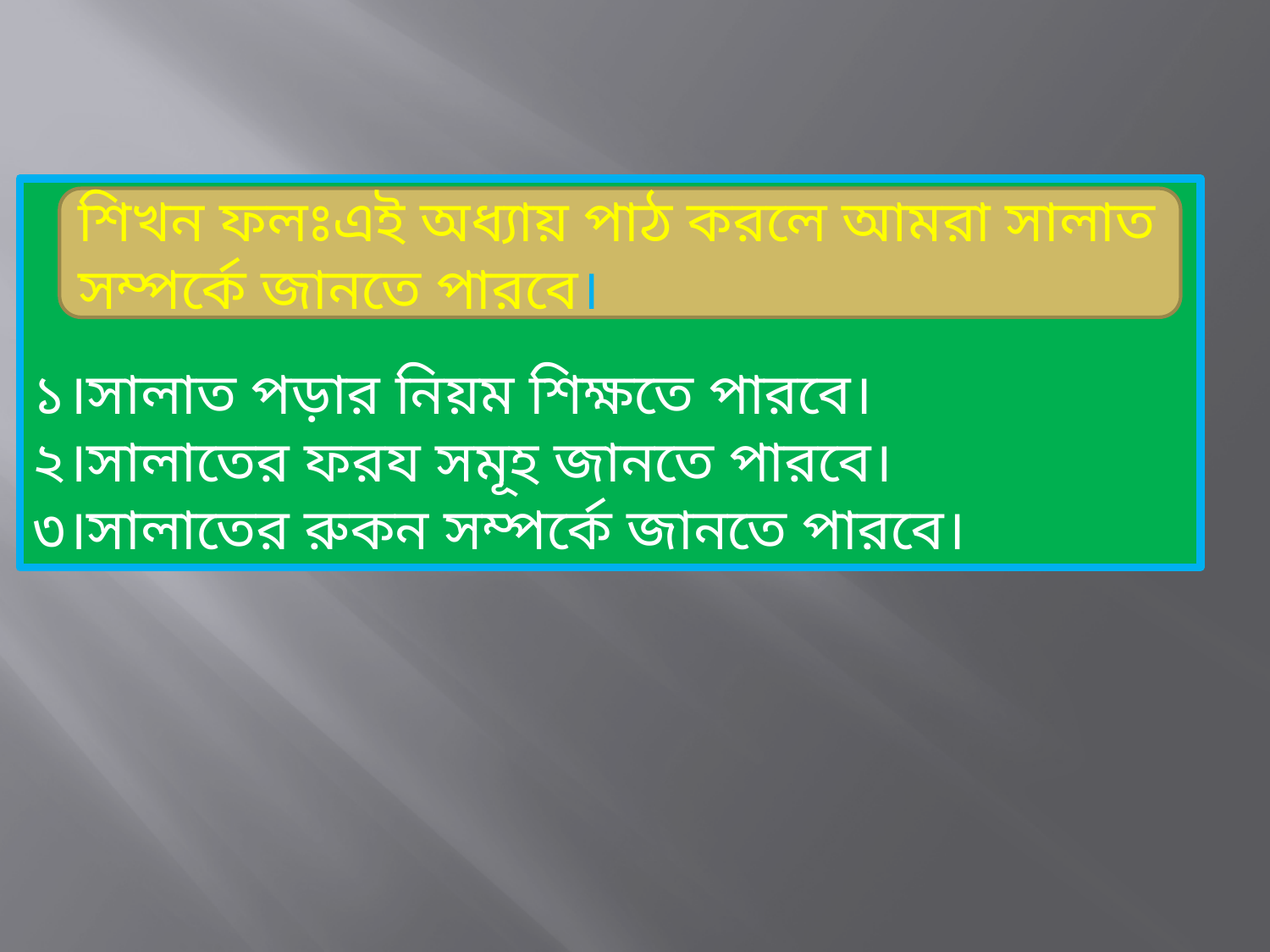

১।সালাত পড়ার নিয়ম শিক্ষতে পারবে।
২।সালাতের ফরয সমূহ জানতে পারবে।
৩।সালাতের রুকন সম্পর্কে জানতে পারবে।
শিখন ফলঃএই অধ্যায় পাঠ করলে আমরা সালাত সম্পর্কে জানতে পারবে।